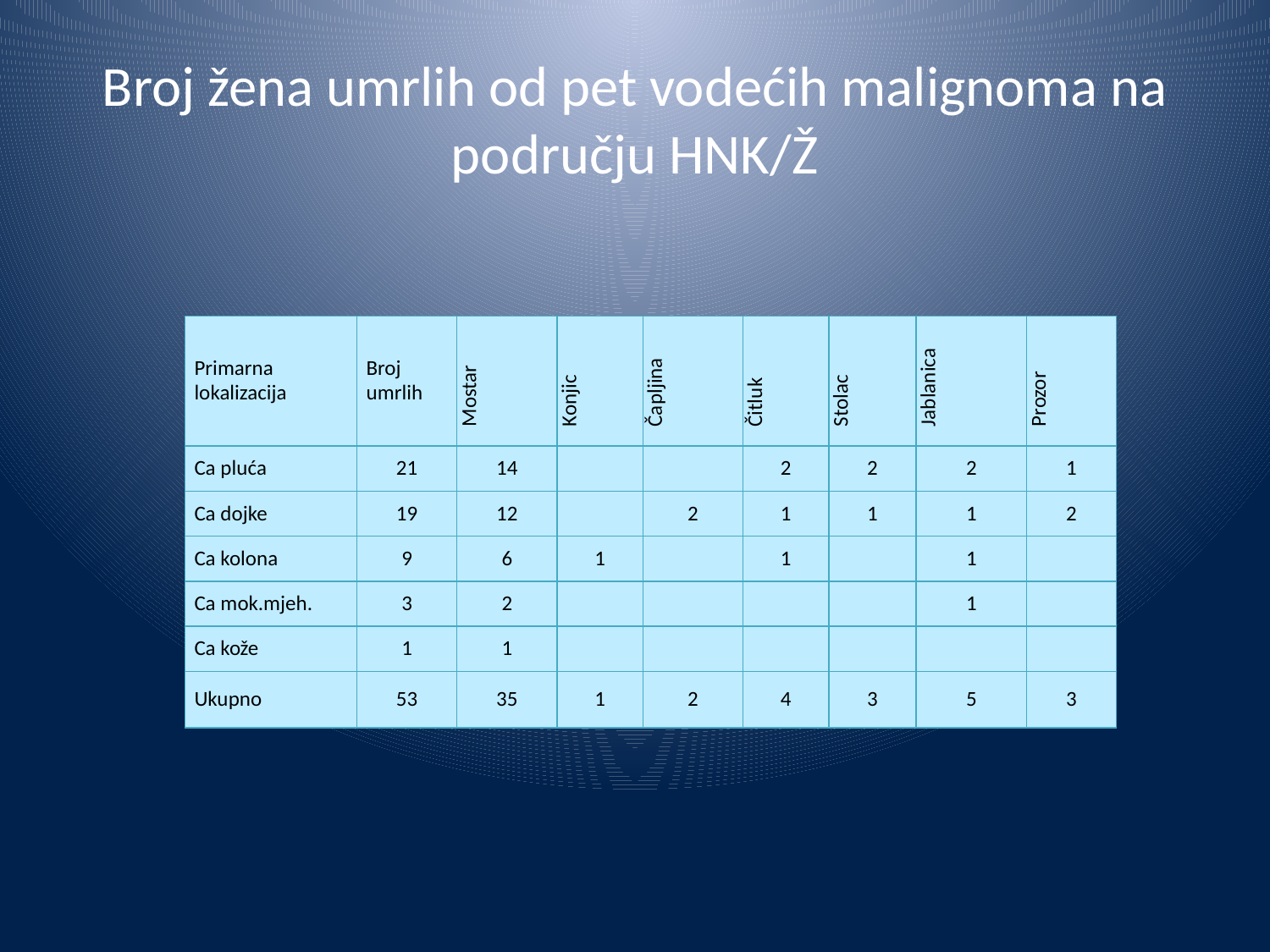

# Broj žena umrlih od pet vodećih malignoma na području HNK/Ž
| Primarna lokalizacija | Broj umrlih | Mostar | Konjic | Čapljina | Čitluk | Stolac | Jablanica | Prozor |
| --- | --- | --- | --- | --- | --- | --- | --- | --- |
| Ca pluća | 21 | 14 |  |  | 2 | 2 | 2 | 1 |
| Ca dojke | 19 | 12 |  | 2 | 1 | 1 | 1 | 2 |
| Ca kolona | 9 | 6 | 1 |  | 1 |  | 1 |  |
| Ca mok.mjeh. | 3 | 2 |  |  |  |  | 1 |  |
| Ca kože | 1 | 1 |  |  |  |  |  |  |
| Ukupno | 53 | 35 | 1 | 2 | 4 | 3 | 5 | 3 |